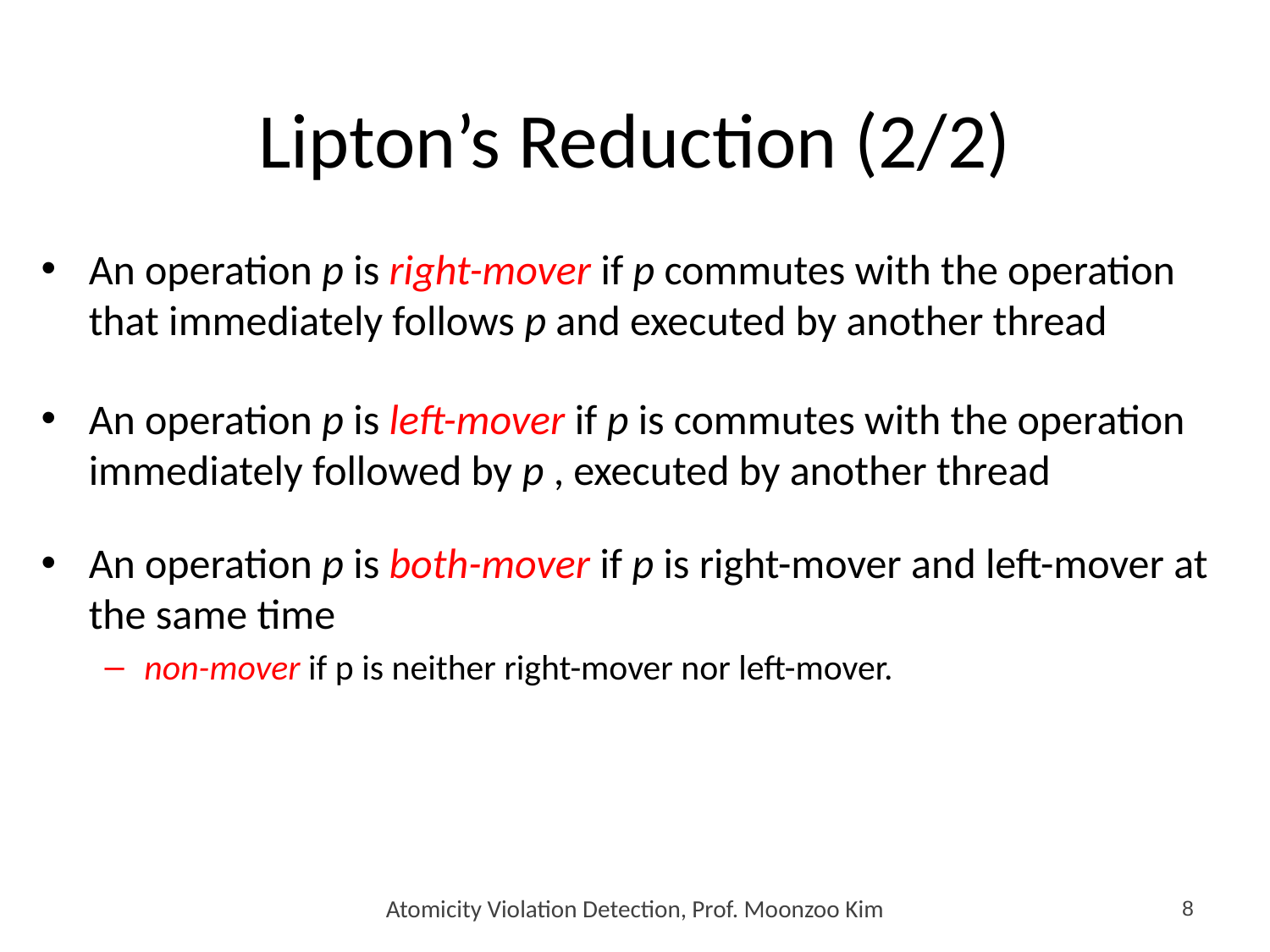

# Lipton’s Reduction (2/2)
An operation p is right-mover if p commutes with the operation that immediately follows p and executed by another thread

An operation p is left-mover if p is commutes with the operation immediately followed by p , executed by another thread

An operation p is both-mover if p is right-mover and left-mover at the same time
non-mover if p is neither right-mover nor left-mover.

Atomicity Violation Detection, Prof. Moonzoo Kim
8